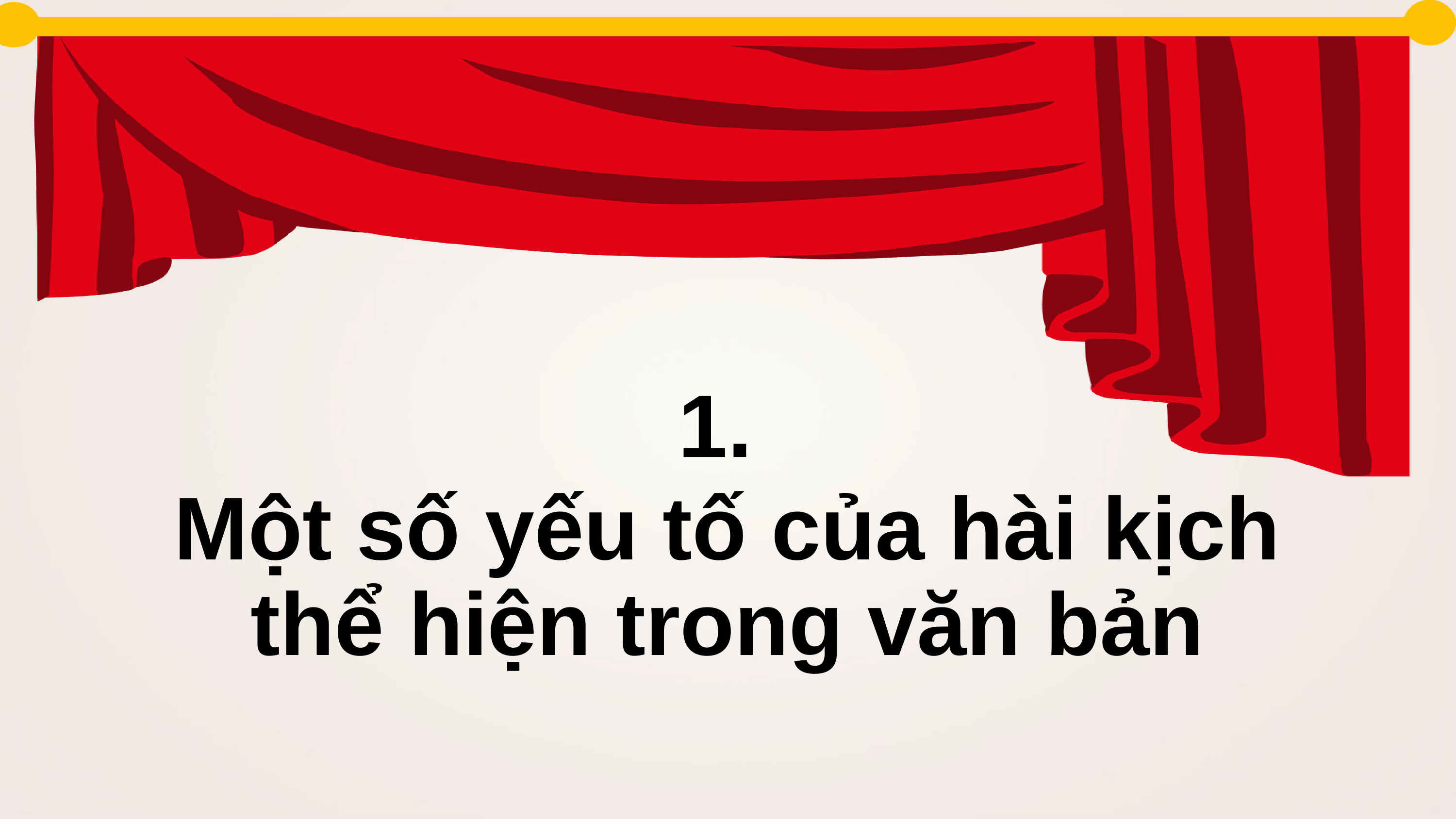

1.
Một số yếu tố của hài kịch thể hiện trong văn bản